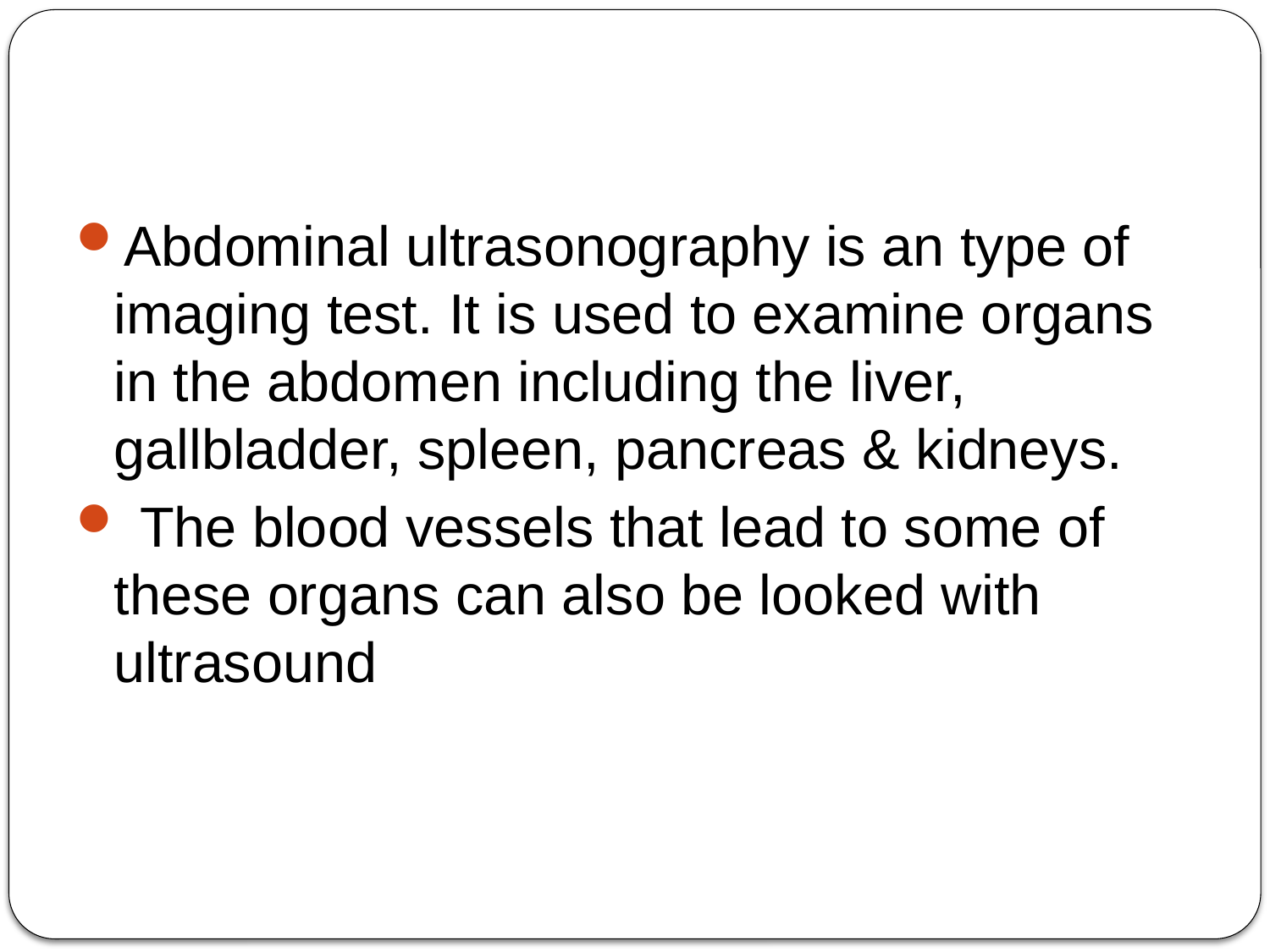

Abdominal ultrasonography is an type of imaging test. It is used to examine organs in the abdomen including the liver, gallbladder, spleen, pancreas & kidneys.
 The blood vessels that lead to some of these organs can also be looked with ultrasound